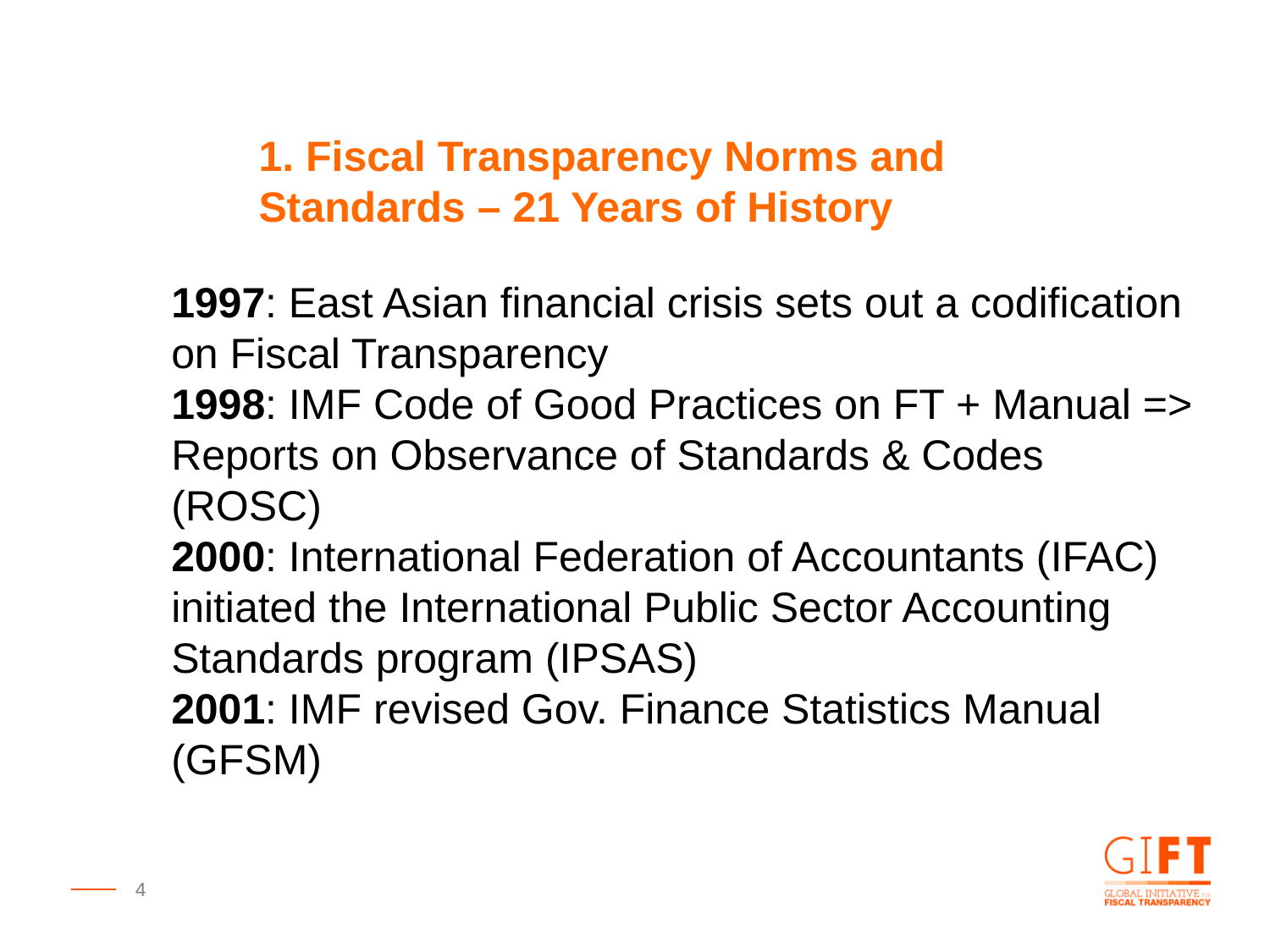

1. Fiscal Transparency Norms and Standards – 21 Years of History
1997: East Asian financial crisis sets out a codification on Fiscal Transparency
1998: IMF Code of Good Practices on FT + Manual => Reports on Observance of Standards & Codes (ROSC)
2000: International Federation of Accountants (IFAC) initiated the International Public Sector Accounting Standards program (IPSAS)
2001: IMF revised Gov. Finance Statistics Manual (GFSM)
4